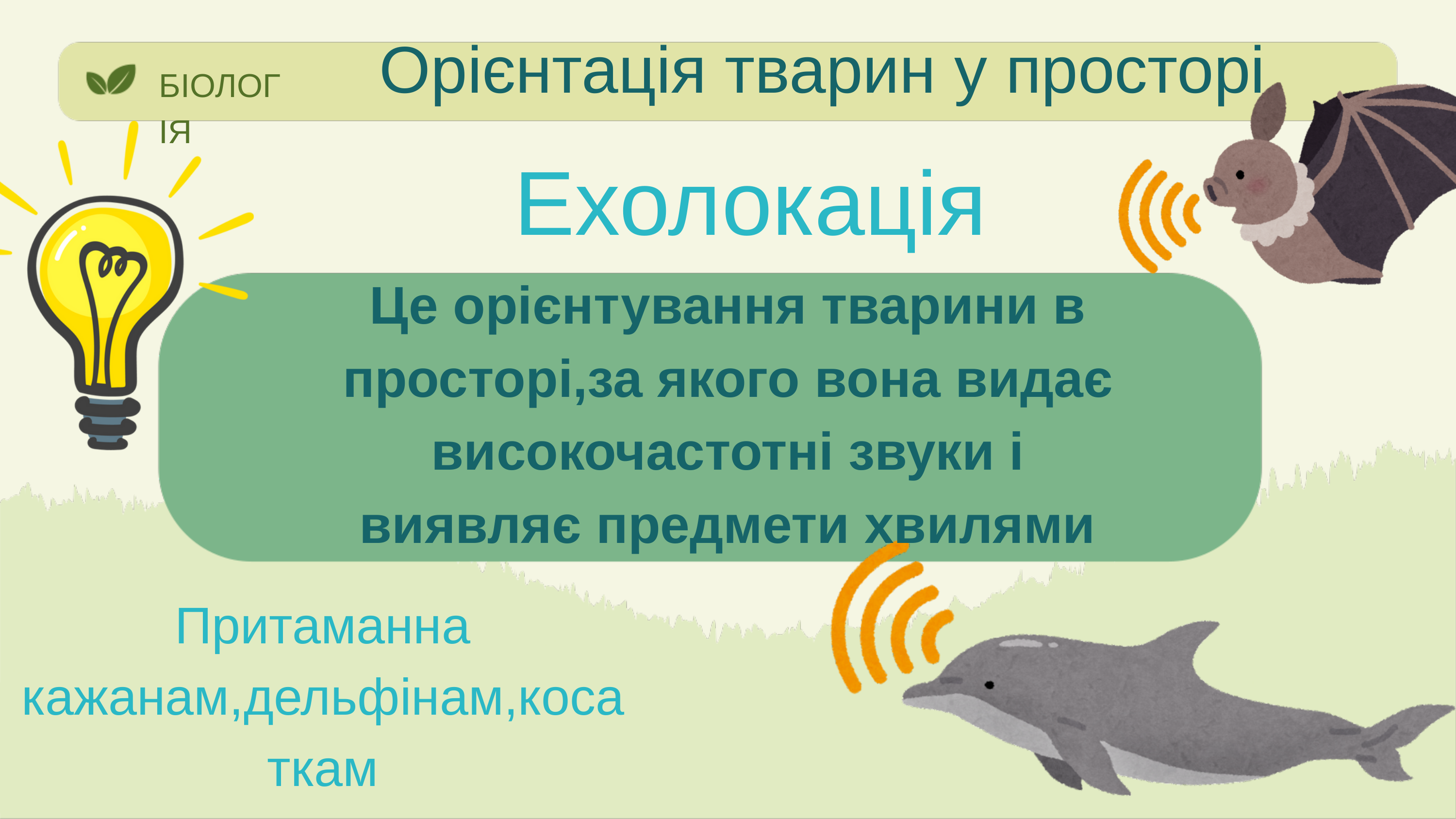

Орієнтація тварин у просторі

БІОЛОГІЯ

Ехолокація
Це орієнтування тварини в просторі,за якого вона видає високочастотні звуки і виявляє предмети хвилями

Притаманна кажанам,дельфінам,косаткам